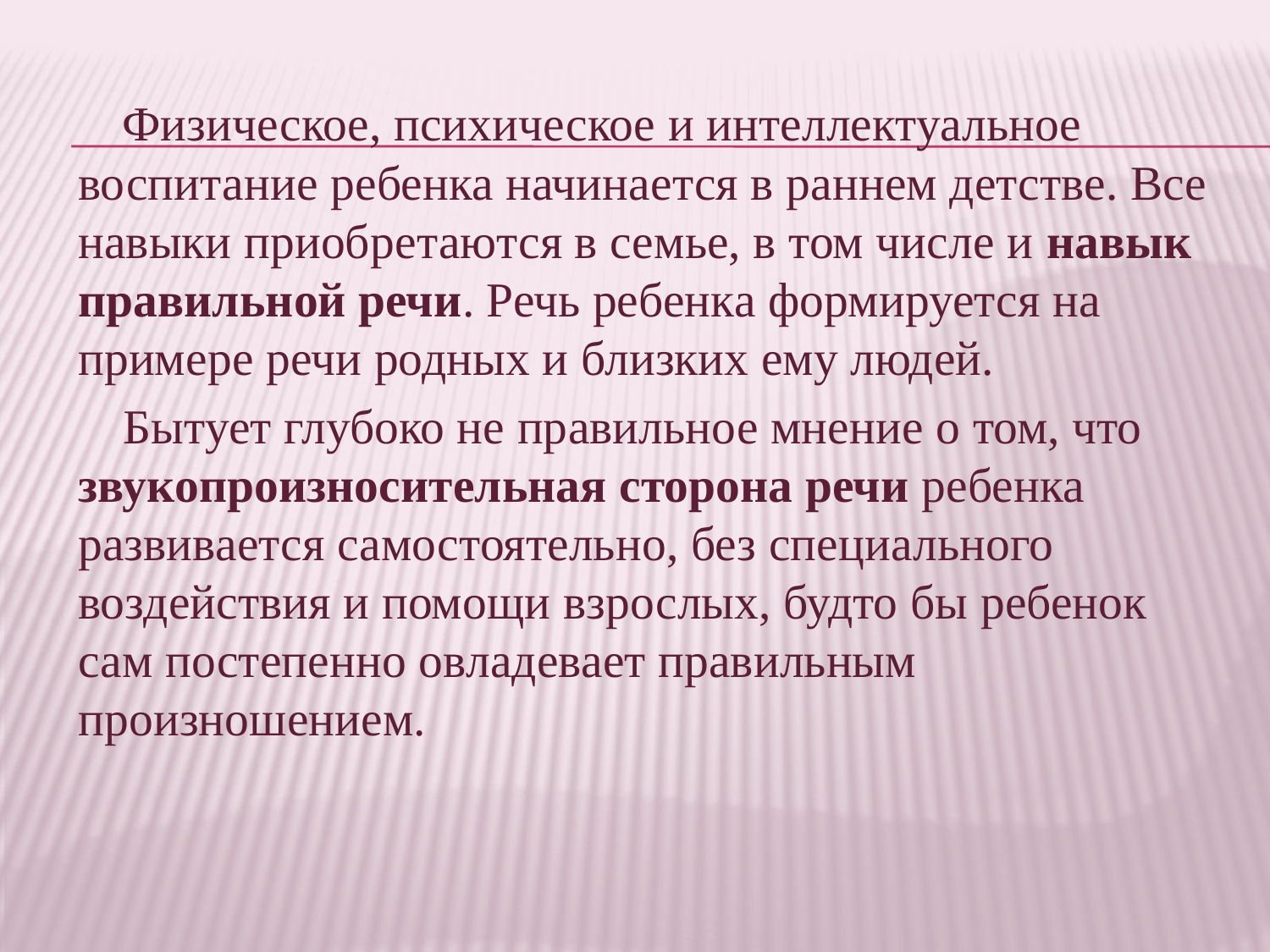

Физическое, психическое и интеллектуальное воспитание ребенка начинается в раннем детстве. Все навыки приобретаются в семье, в том числе и навык правильной речи. Речь ребенка формируется на примере речи родных и близких ему людей.
       Бытует глубоко не правильное мнение о том, что звукопроизносительная сторона речи ребенка развивается самостоятельно, без специального воздействия и помощи взрослых, будто бы ребенок сам постепенно овладевает правильным произношением.